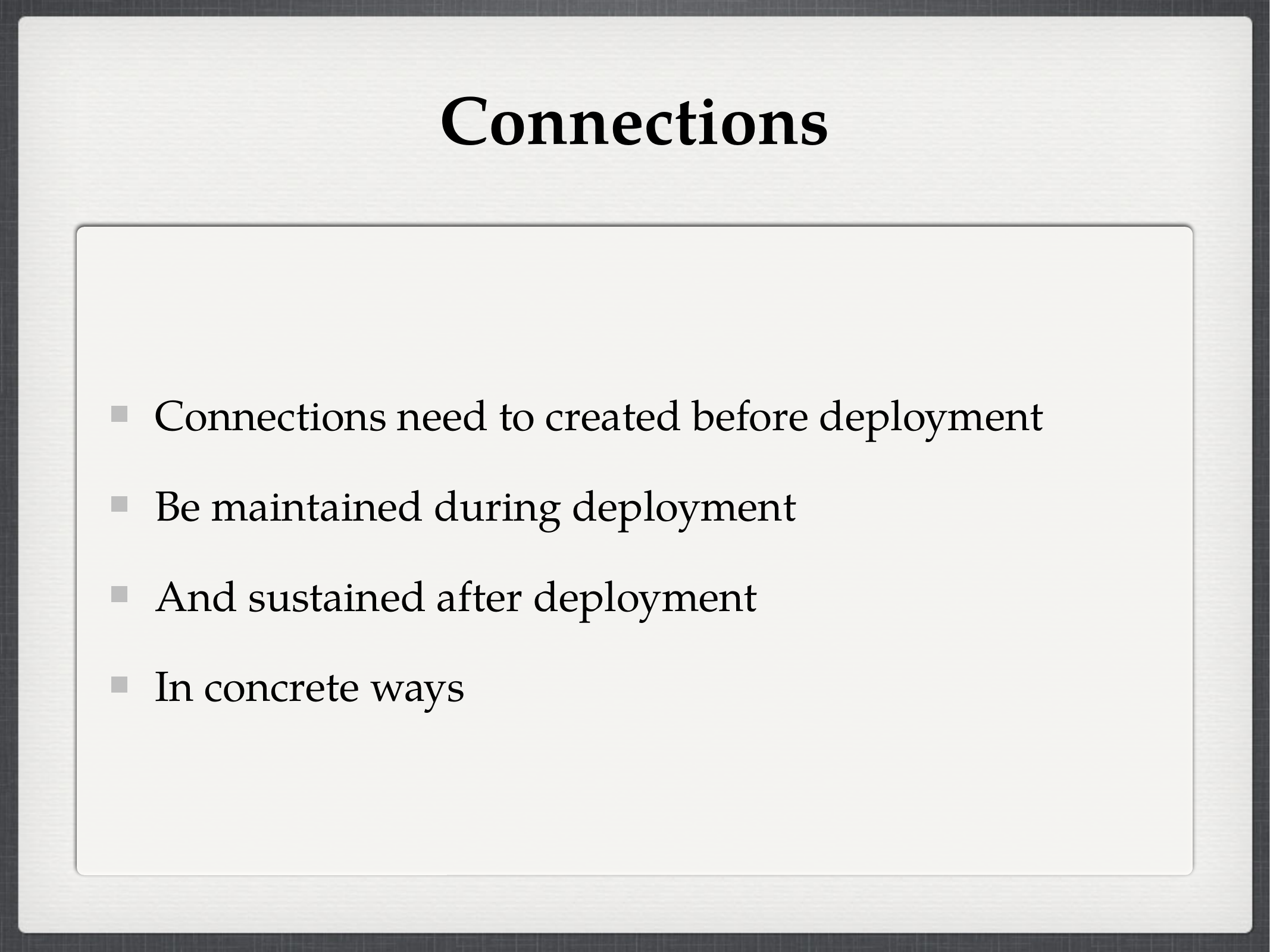

# Connections
Connections need to created before deployment
Be maintained during deployment
And sustained after deployment
In concrete ways